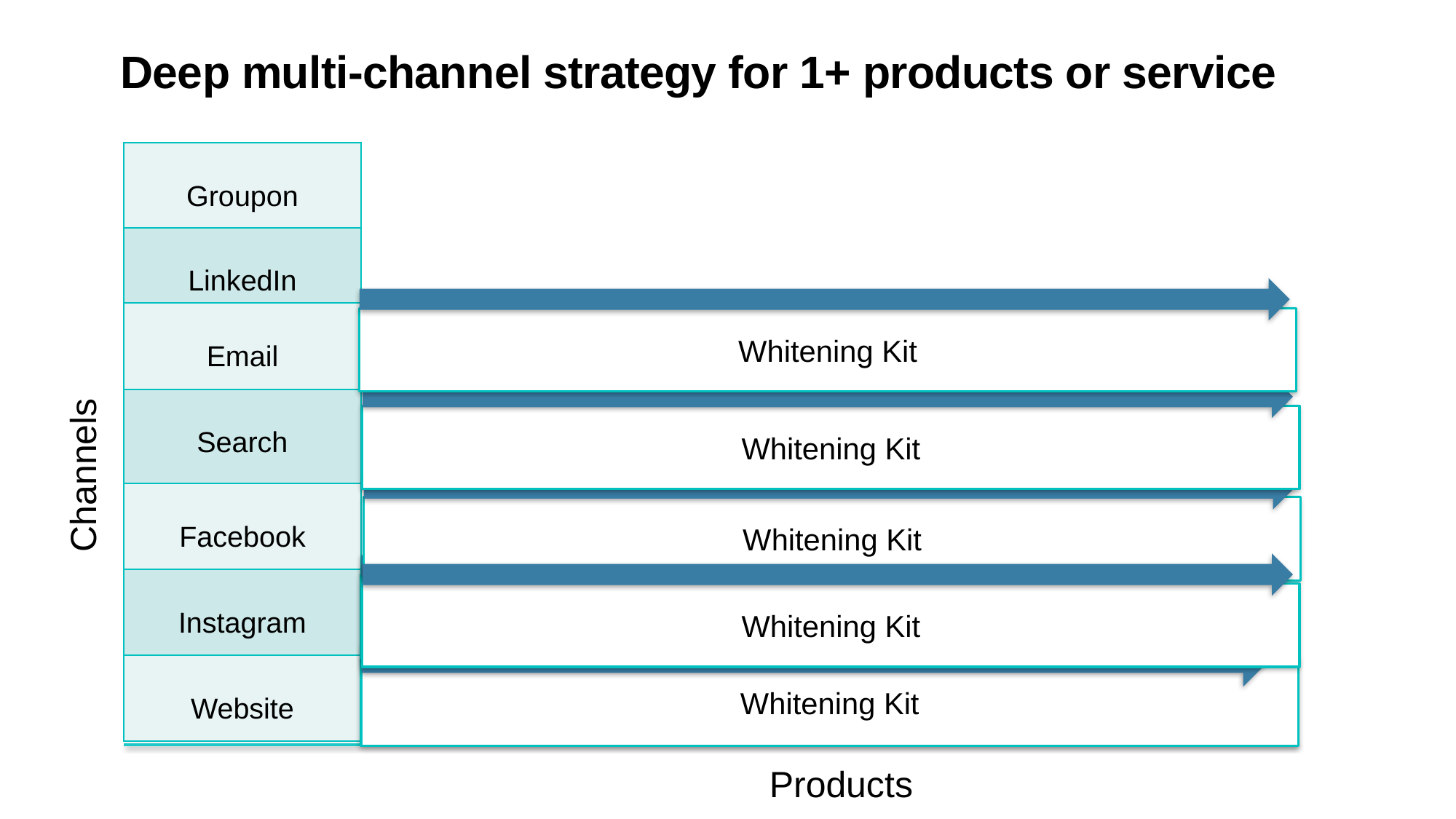

Deep multi-channel strategy for 1+ products or service
| Groupon |
| --- |
| LinkedIn |
| Email |
| Search |
| Facebook |
| Instagram |
| Website |

Whitening Kit

Whitening Kit
Channels

Whitening Kit

Whitening Kit

Whitening Kit
Whitening Kit
Products